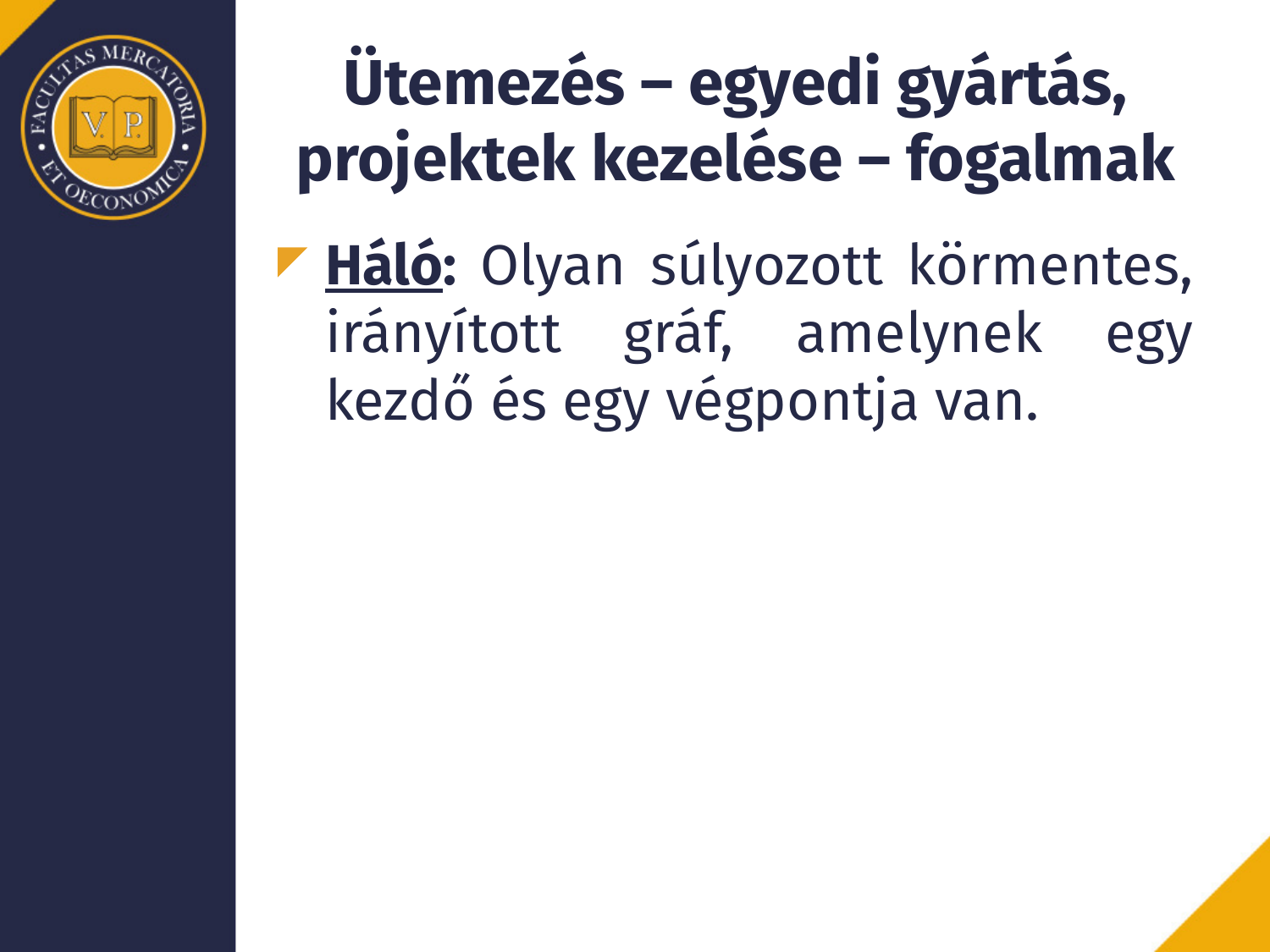

# Ütemezés – egyedi gyártás, projektek kezelése – fogalmak
Háló: Olyan súlyozott körmentes, irányított gráf, amelynek egy kezdő és egy végpontja van.